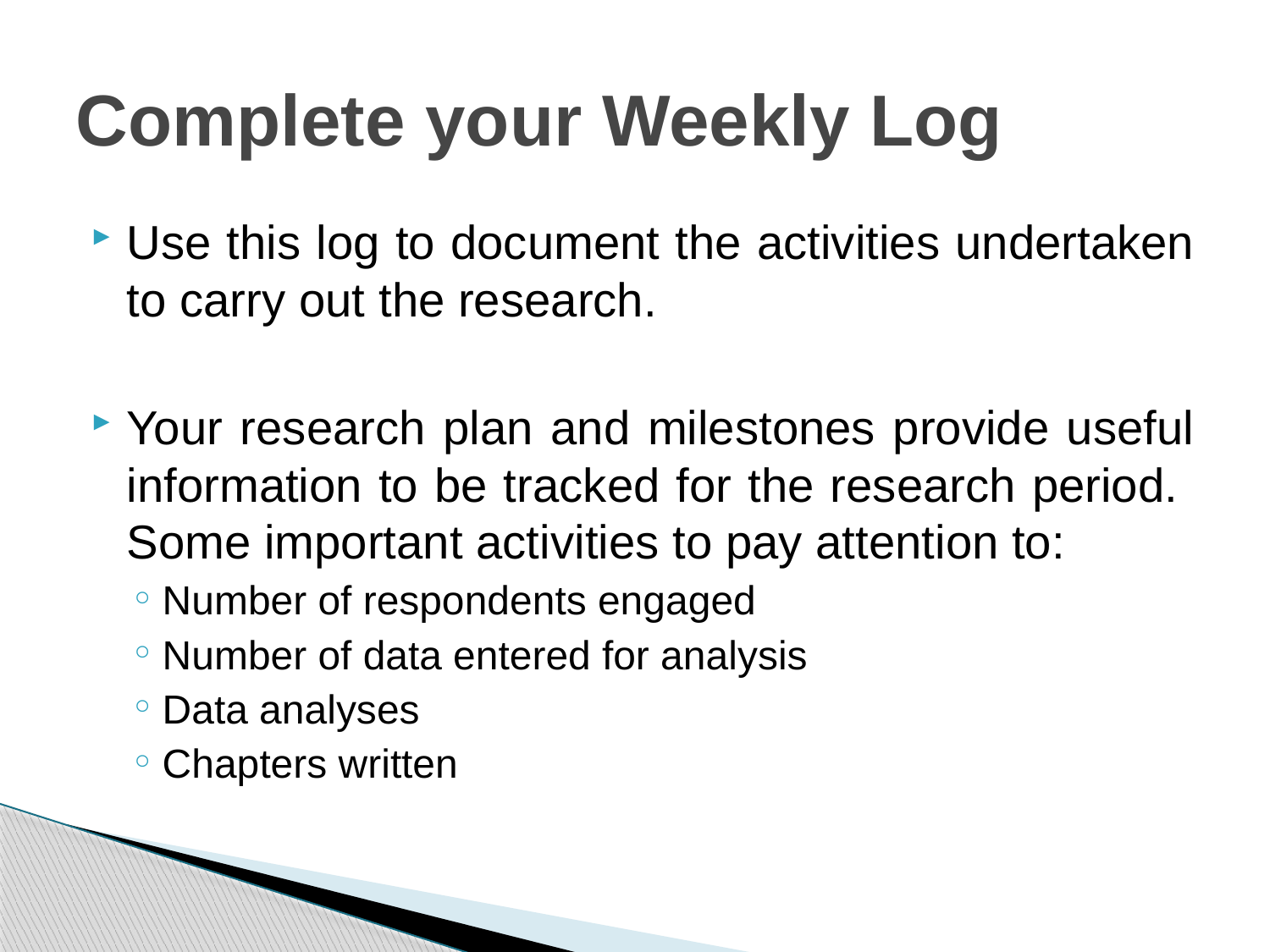

# Complete your Weekly Log
Use this log to document the activities undertaken to carry out the research.

Your research plan and milestones provide useful information to be tracked for the research period.  Some important activities to pay attention to:
Number of respondents engaged
Number of data entered for analysis
Data analyses
Chapters written